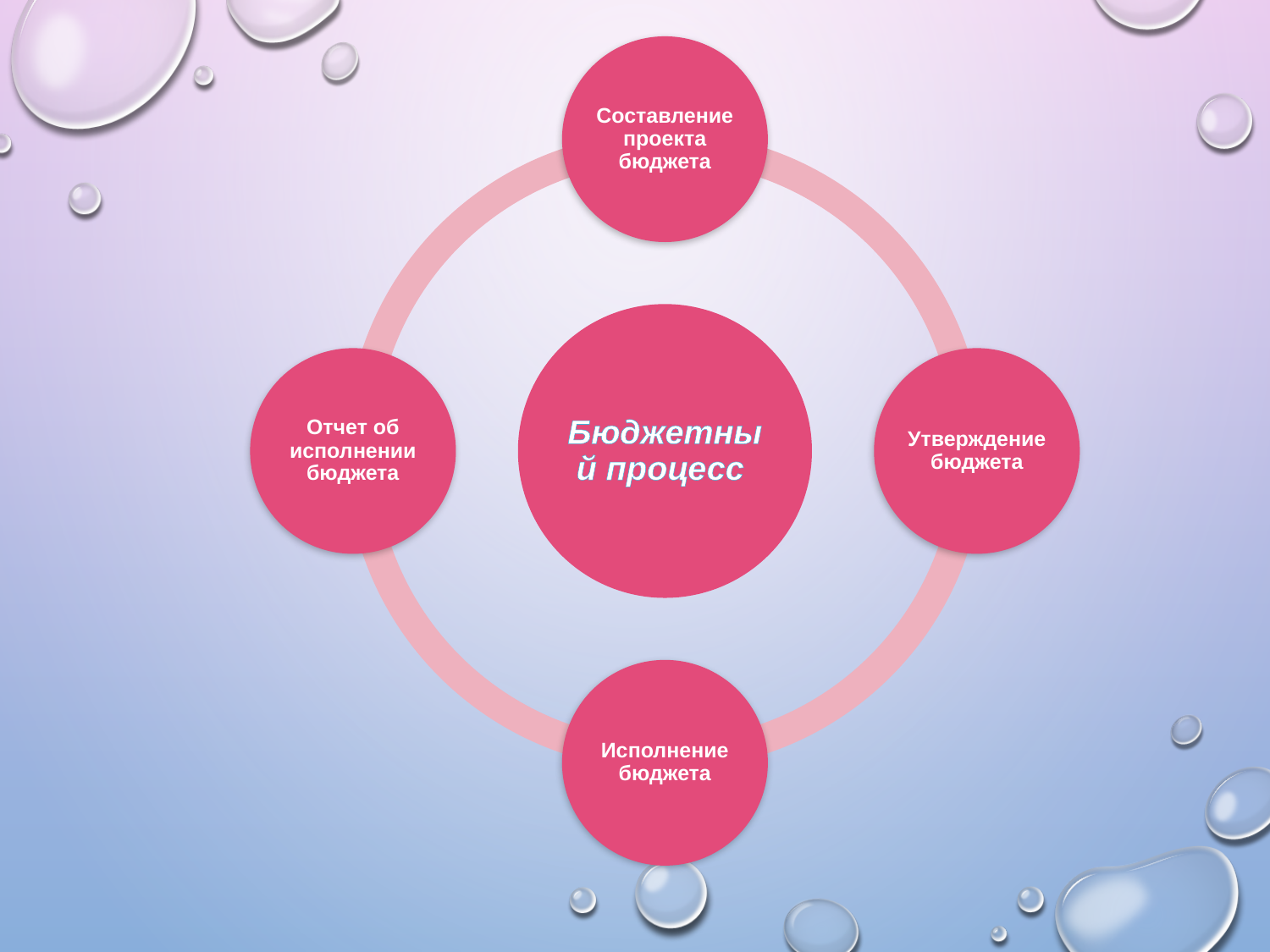

Бюджетный процесс
Составление проекта бюджета
Утверждение бюджета
Исполнение бюджета
Отчет об исполнении бюджета